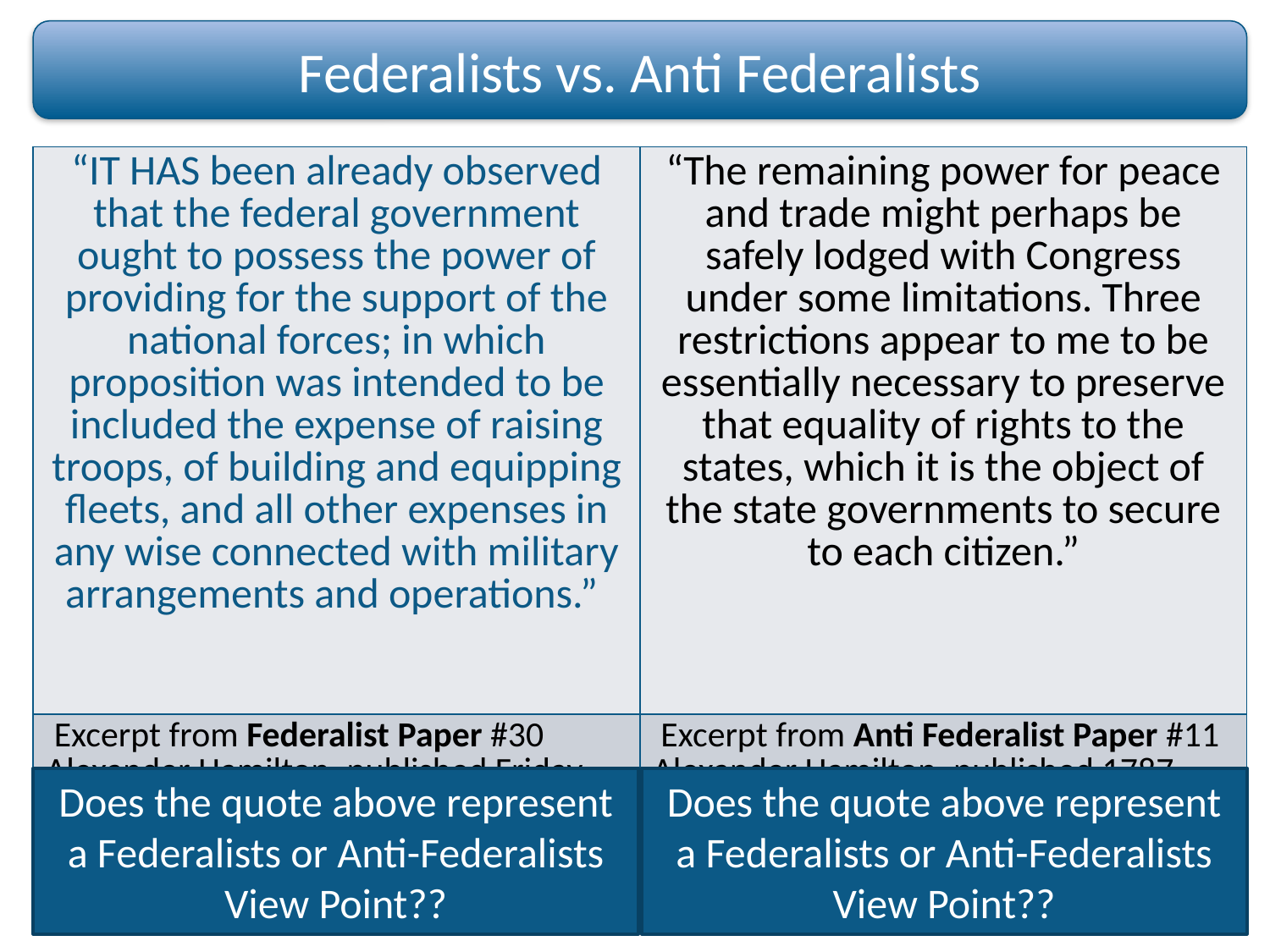

Federalists vs. Anti Federalists
| “IT HAS been already observed that the federal government ought to possess the power of providing for the support of the national forces; in which proposition was intended to be included the expense of raising troops, of building and equipping fleets, and all other expenses in any wise connected with military arrangements and operations.” | “The remaining power for peace and trade might perhaps be safely lodged with Congress under some limitations. Three restrictions appear to me to be essentially necessary to preserve that equality of rights to the states, which it is the object of the state governments to secure to each citizen.” |
| --- | --- |
| Excerpt from Federalist Paper #30 Alexander Hamilton, published Friday, December 28, 1787 | Excerpt from Anti Federalist Paper #11 Alexander Hamilton, published 1787 |
Does the quote above represent a Federalists or Anti-Federalists View Point??
Does the quote above represent a Federalists or Anti-Federalists View Point??